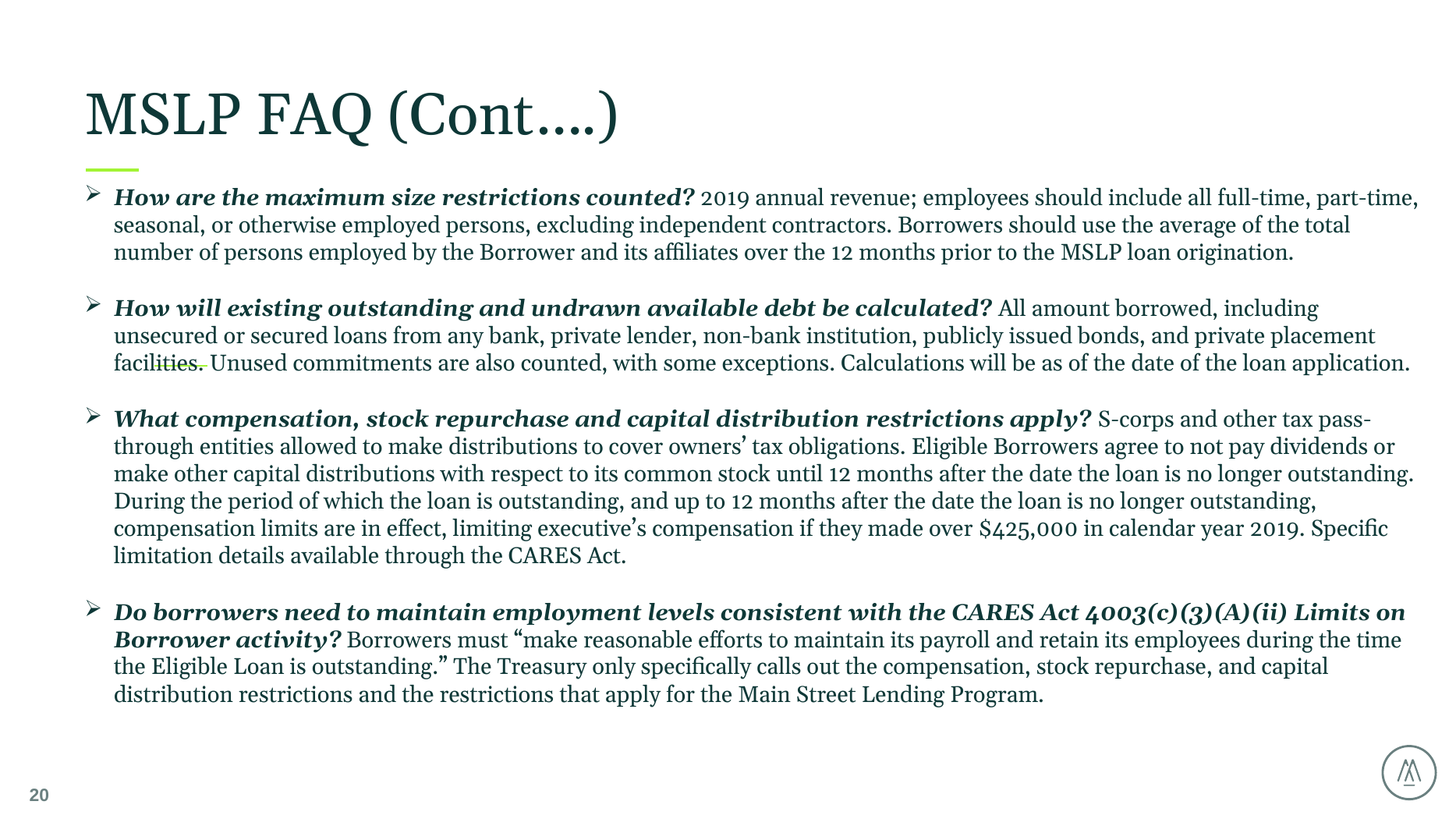

# MSLP FAQ (Cont….)
How are the maximum size restrictions counted? 2019 annual revenue; employees should include all full-time, part-time, seasonal, or otherwise employed persons, excluding independent contractors. Borrowers should use the average of the total number of persons employed by the Borrower and its affiliates over the 12 months prior to the MSLP loan origination.
How will existing outstanding and undrawn available debt be calculated? All amount borrowed, including unsecured or secured loans from any bank, private lender, non-bank institution, publicly issued bonds, and private placement facilities. Unused commitments are also counted, with some exceptions. Calculations will be as of the date of the loan application.
What compensation, stock repurchase and capital distribution restrictions apply? S-corps and other tax pass-through entities allowed to make distributions to cover owners’ tax obligations. Eligible Borrowers agree to not pay dividends or make other capital distributions with respect to its common stock until 12 months after the date the loan is no longer outstanding. During the period of which the loan is outstanding, and up to 12 months after the date the loan is no longer outstanding, compensation limits are in effect, limiting executive’s compensation if they made over $425,000 in calendar year 2019. Specific limitation details available through the CARES Act.
Do borrowers need to maintain employment levels consistent with the CARES Act 4003(c)(3)(A)(ii) Limits on Borrower activity? Borrowers must “make reasonable efforts to maintain its payroll and retain its employees during the time the Eligible Loan is outstanding.” The Treasury only specifically calls out the compensation, stock repurchase, and capital distribution restrictions and the restrictions that apply for the Main Street Lending Program.

20